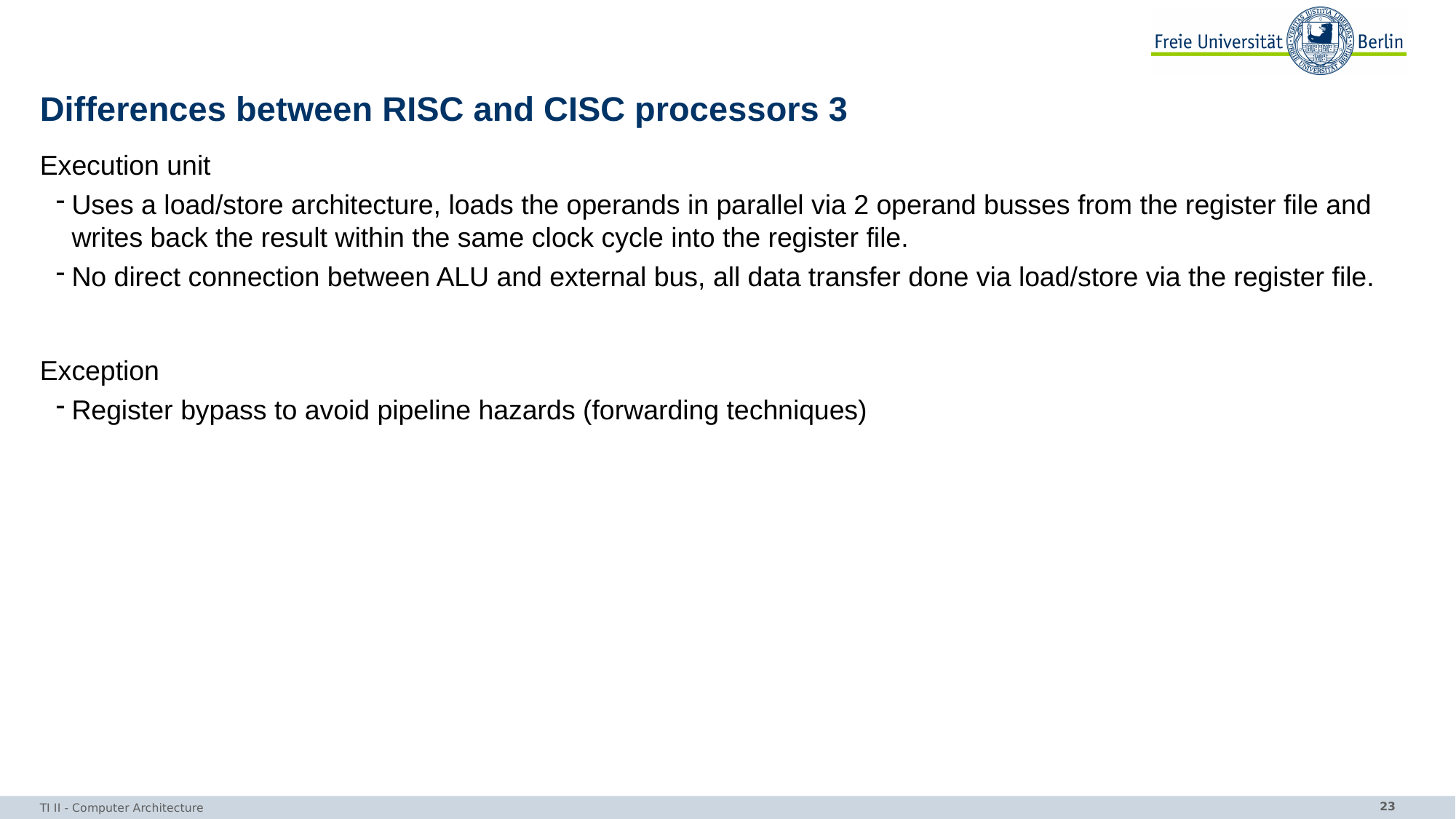

# Differences between RISC and CISC processors 3
Execution unit
Uses a load/store architecture, loads the operands in parallel via 2 operand busses from the register file and writes back the result within the same clock cycle into the register file.
No direct connection between ALU and external bus, all data transfer done via load/store via the register file.

Exception
Register bypass to avoid pipeline hazards (forwarding techniques)

TI II - Computer Architecture